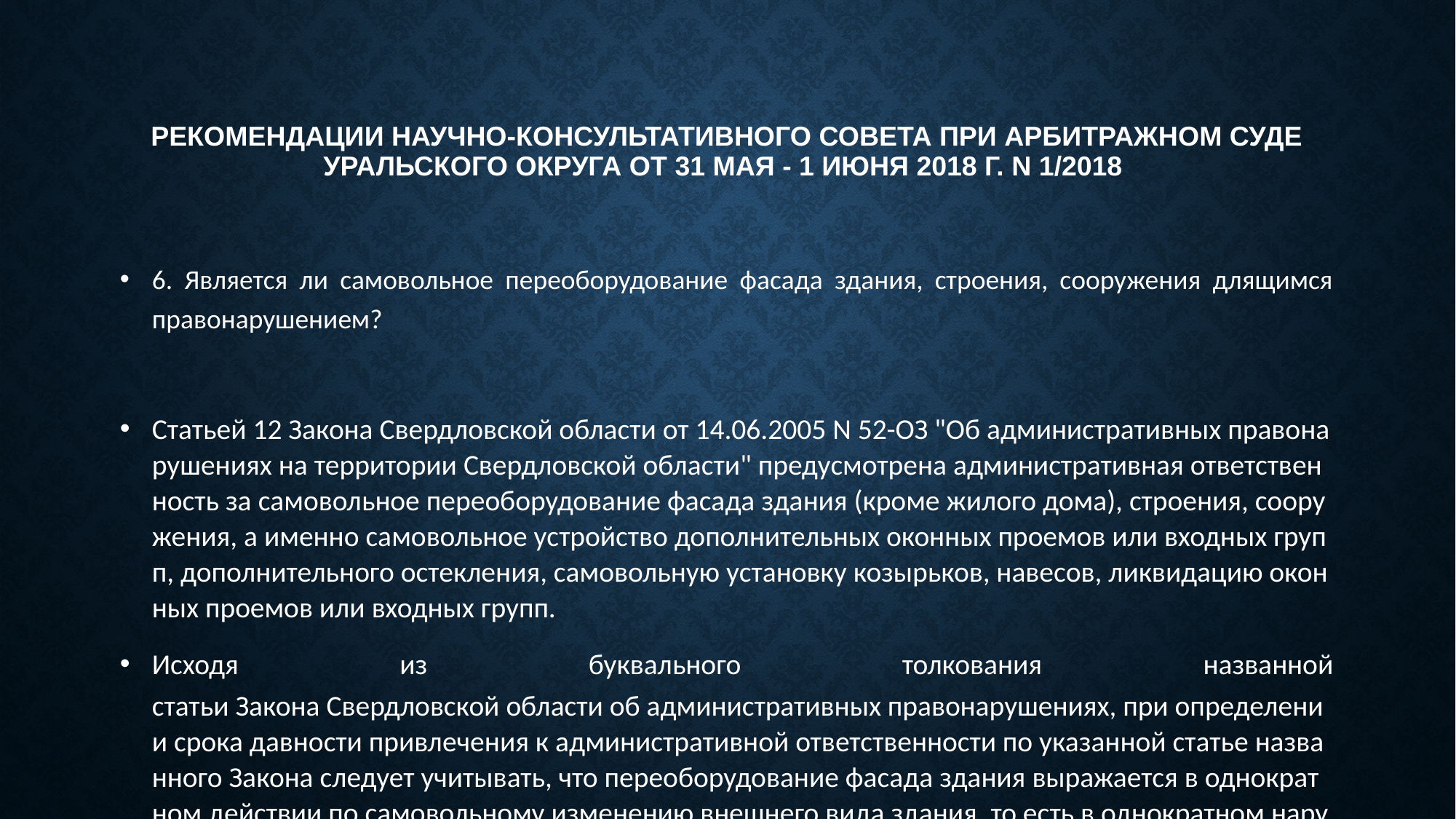

# РЕКОМЕНДАЦИИ НАУЧНО-КОНСУЛЬТАТИВНОГО СОВЕТА ПРИ АРБИТРАЖНОМ СУДЕ УРАЛЬСКОГО ОКРУГА от 31 мая - 1 июня 2018 г. N 1/2018
6. Является ли самовольное переоборудование фасада здания, строения, сооружения длящимся правонарушением?

Статьей 12 Закона Свердловской области от 14.06.2005 N 52-ОЗ "Об административных правонарушениях на территории Свердловской области" предусмотрена административная ответственность за самовольное переоборудование фасада здания (кроме жилого дома), строения, сооружения, а именно самовольное устройство дополнительных оконных проемов или входных групп, дополнительного остекления, самовольную установку козырьков, навесов, ликвидацию оконных проемов или входных групп.
Исходя из буквального толкования названной статьи Закона Свердловской области об административных правонарушениях, при определении срока давности привлечения к административной ответственности по указанной статье названного Закона следует учитывать, что переоборудование фасада здания выражается в однократном действии по самовольному изменению внешнего вида здания, то есть в однократном нарушении предусмотренных законом обязанностей, указанное правонарушение не является длящимся, а следовательно, сроки привлечения к административной ответственности начинают исчисляться со дня, следующего за днем совершения административного правонарушения.